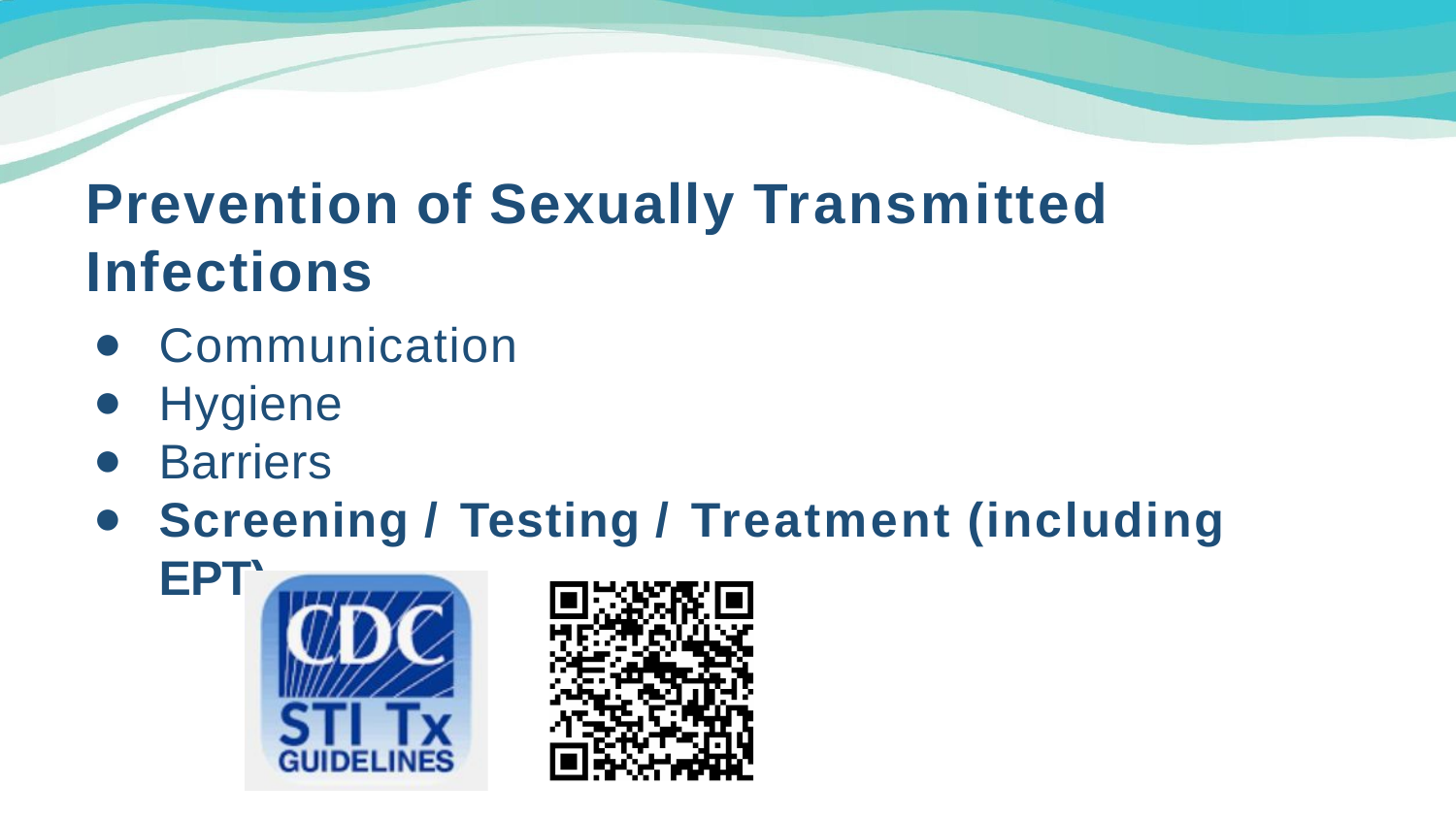

# Prevention of Sexually Transmitted Infections
Communication
Hygiene
Barriers
Screening / Testing / Treatment (including EPT)